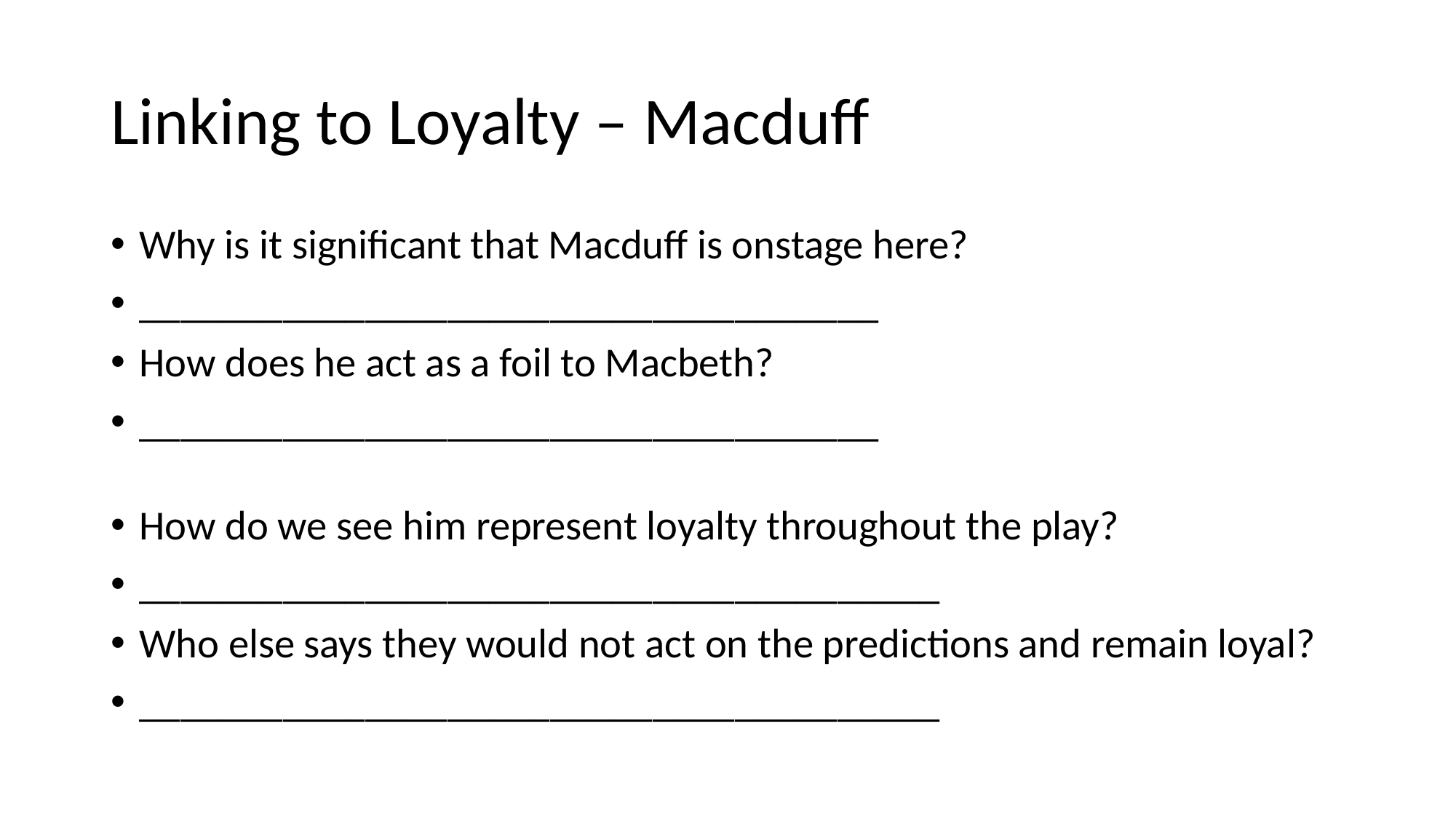

# Linking to Loyalty – Macduff
Why is it significant that Macduff is onstage here?
____________________________________
How does he act as a foil to Macbeth?
____________________________________
How do we see him represent loyalty throughout the play?
_______________________________________
Who else says they would not act on the predictions and remain loyal?
_______________________________________